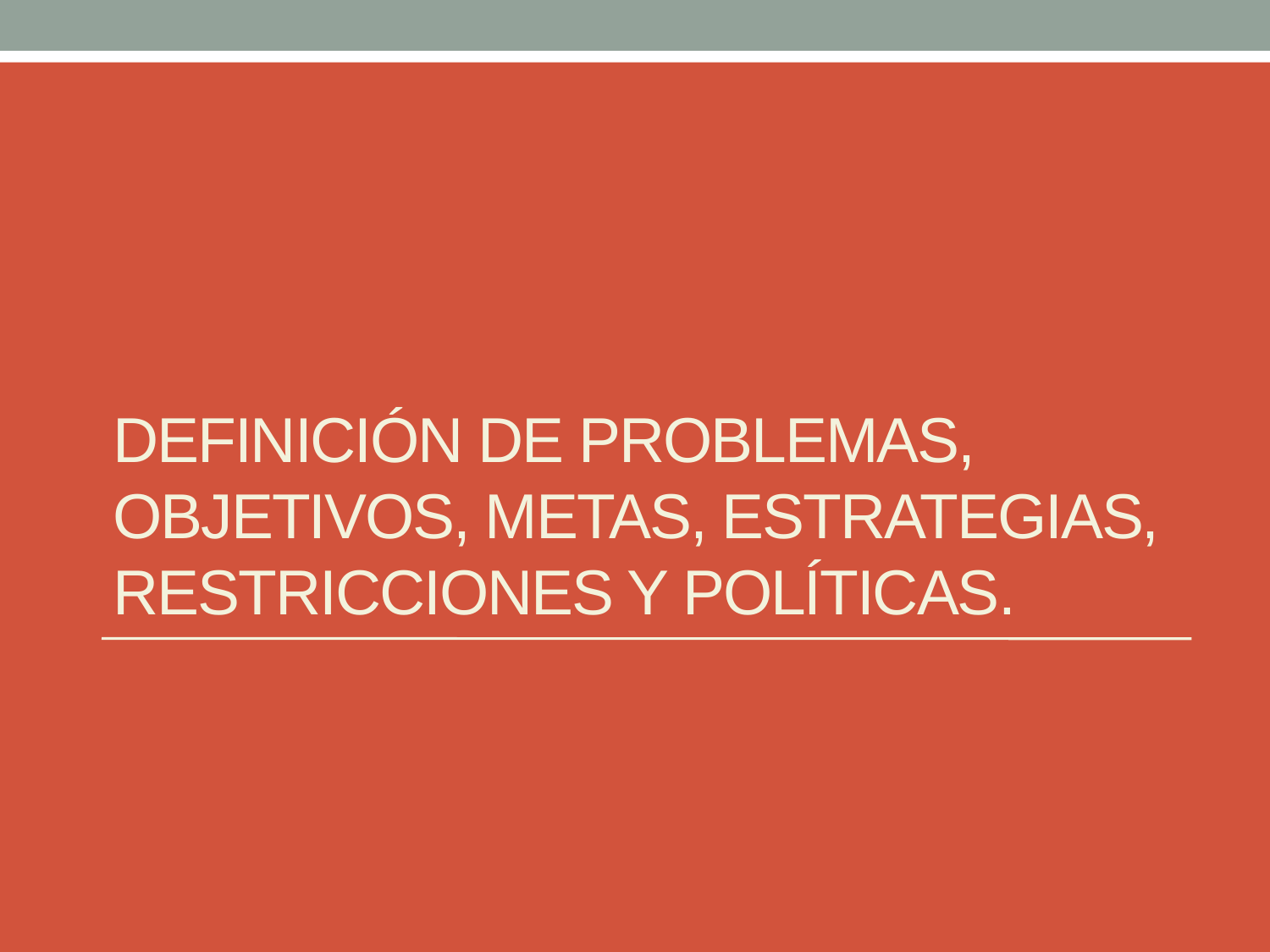

# Definición de problemas, objetivos, metas, estrategias, restricciones y políticas.